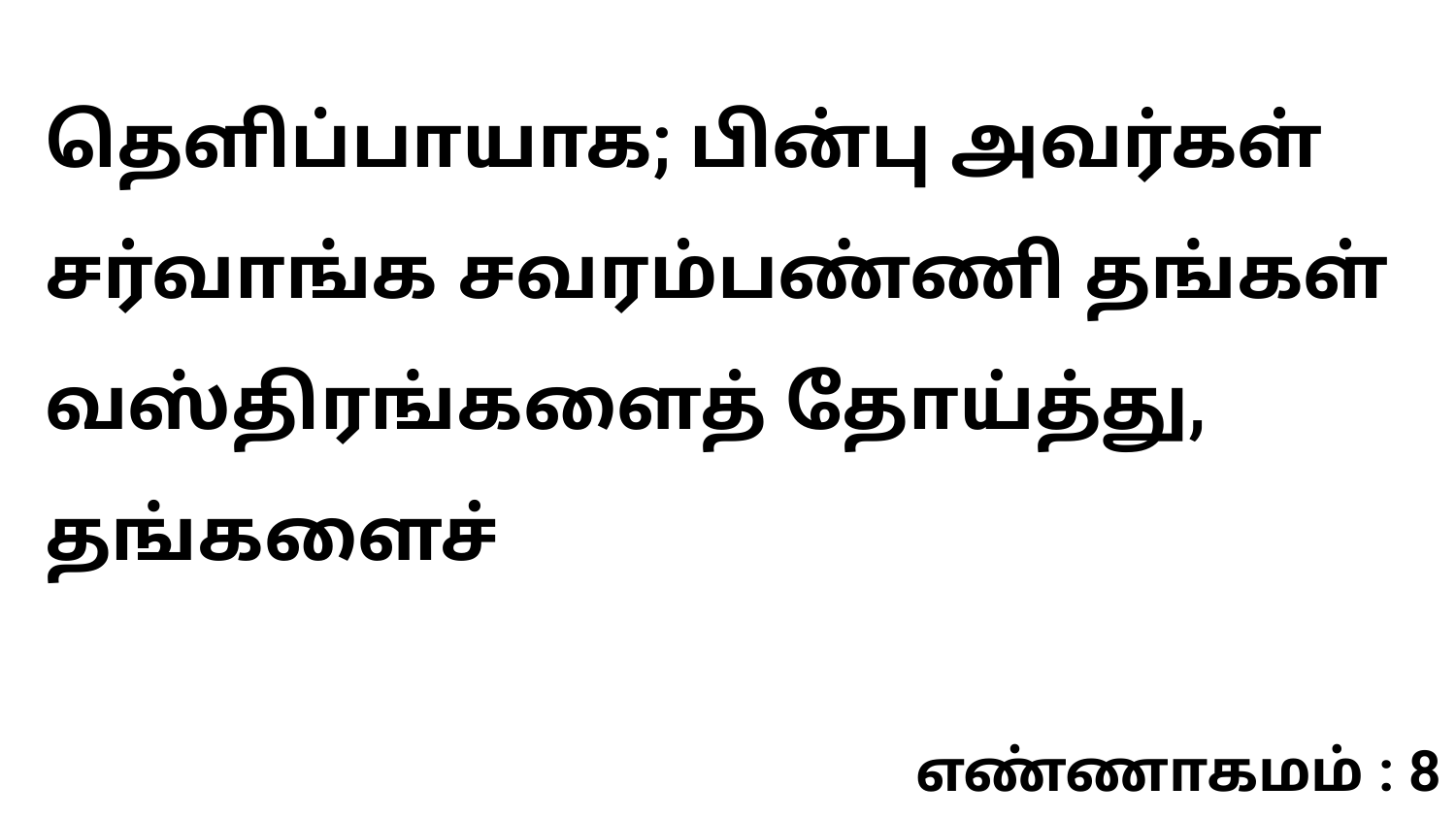

தெளிப்பாயாக; பின்பு அவர்கள் சர்வாங்க சவரம்பண்ணி தங்கள் வஸ்திரங்களைத் தோய்த்து, தங்களைச்
எண்ணாகமம் : 8